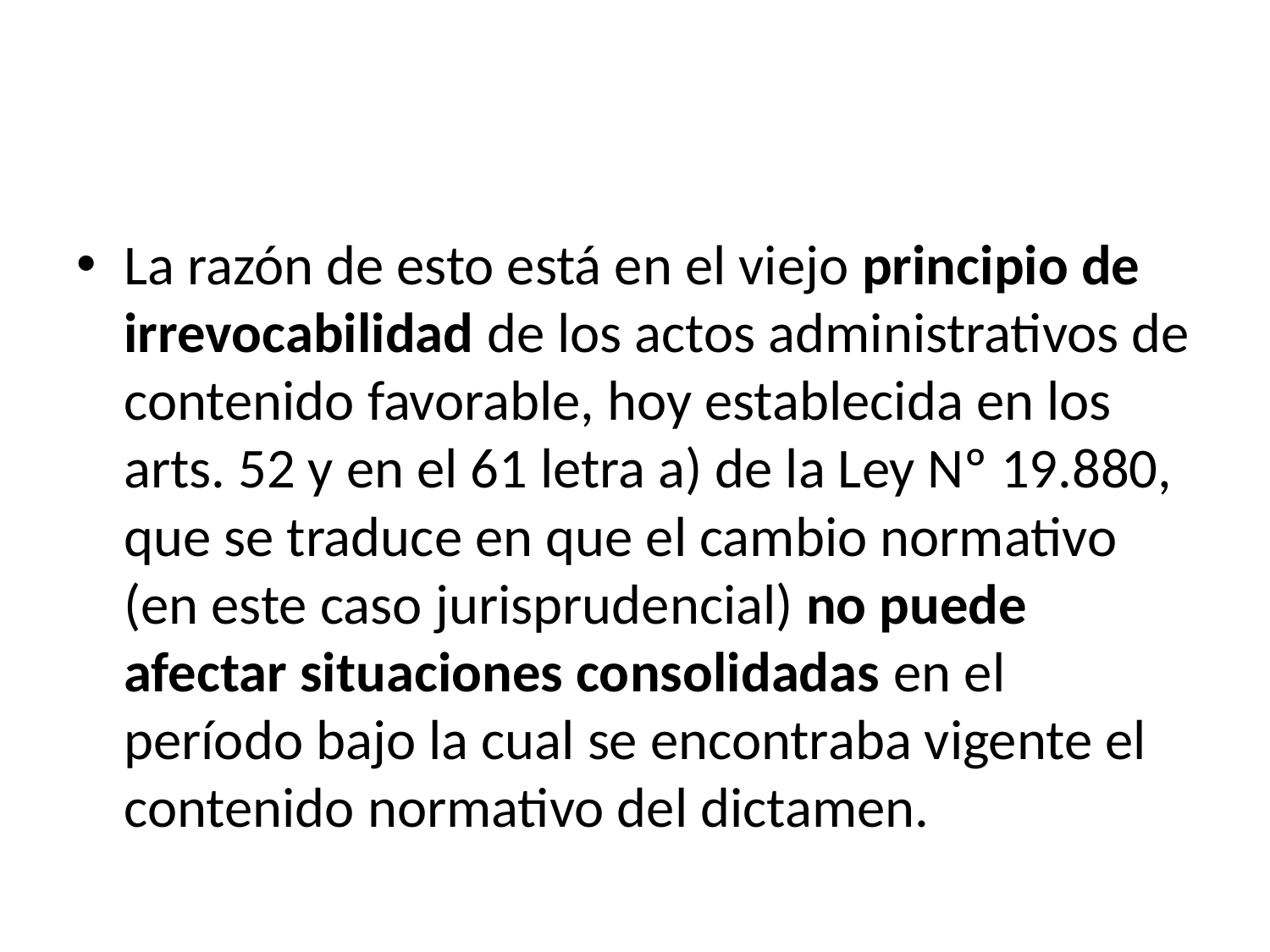

#
La razón de esto está en el viejo principio de irrevocabilidad de los actos administrativos de contenido favorable, hoy establecida en los arts. 52 y en el 61 letra a) de la Ley Nº 19.880, que se traduce en que el cambio normativo (en este caso jurisprudencial) no puede afectar situaciones consolidadas en el período bajo la cual se encontraba vigente el contenido normativo del dictamen.